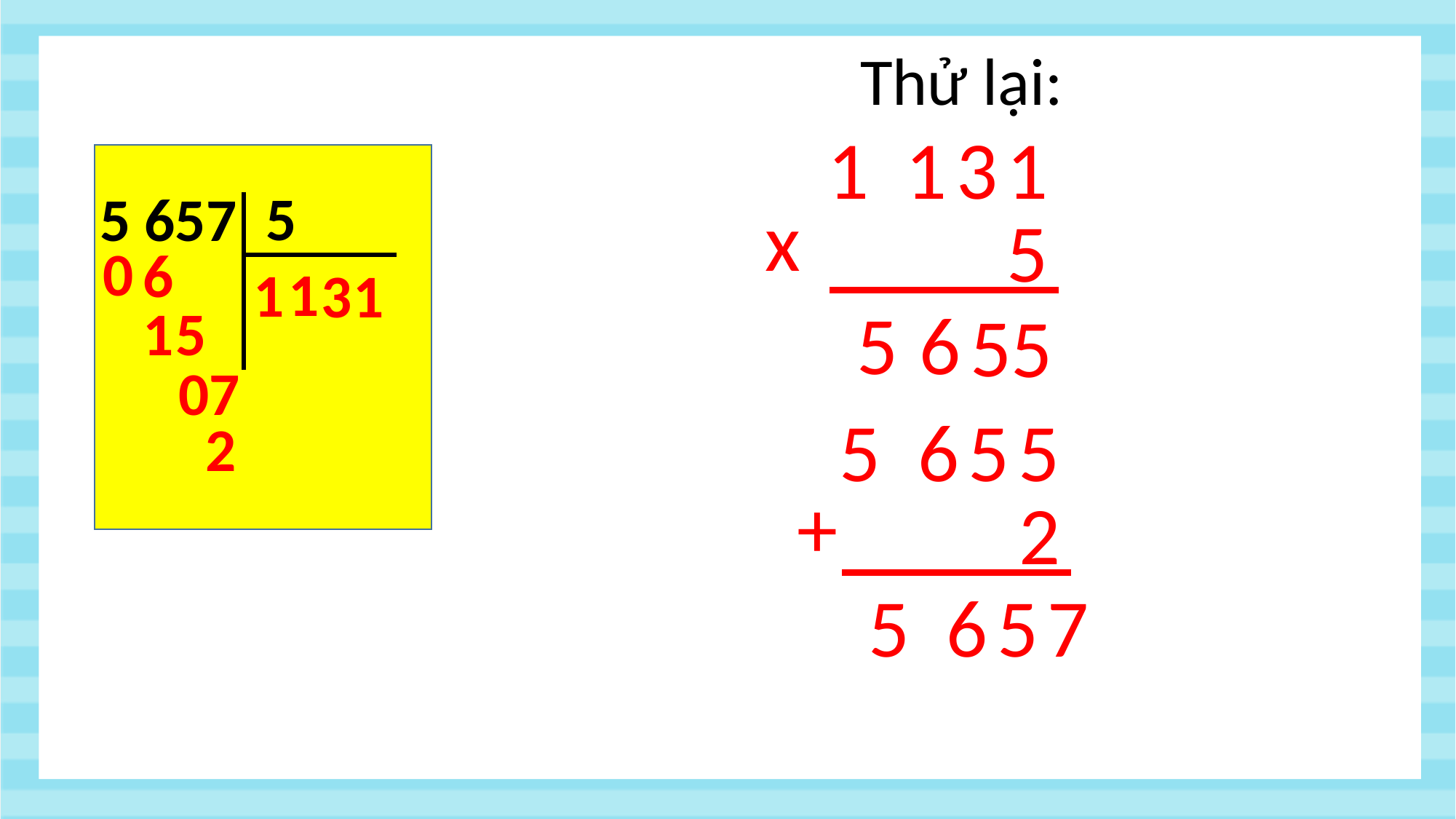

Thử lại:
1 131

5
5 657
x
 5
0
6
1
1
3
1

5
6
1
5
5
5
0
7
5 655
2
+
 2

5 657